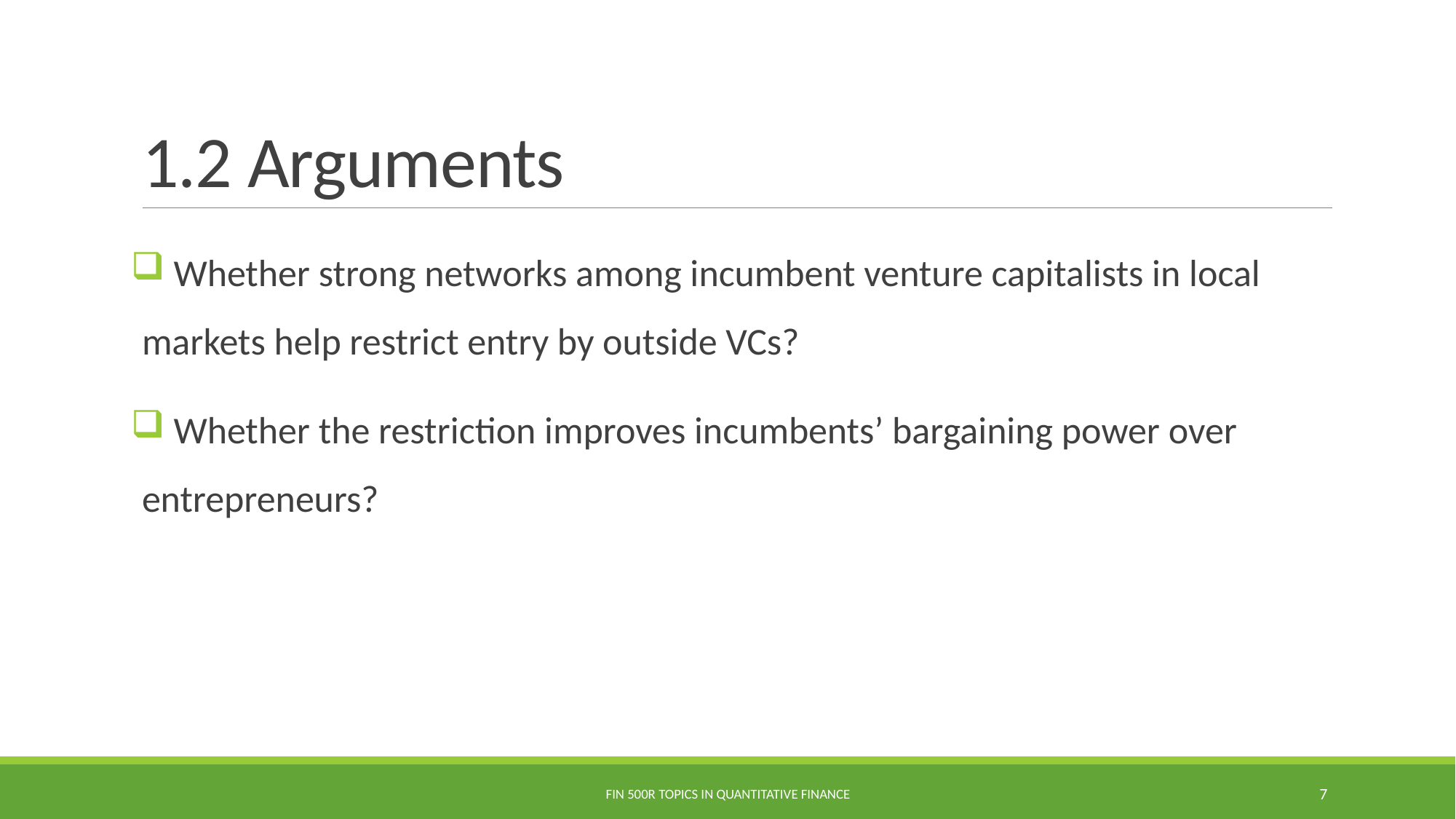

# 1.2 Arguments
 Whether strong networks among incumbent venture capitalists in local markets help restrict entry by outside VCs?
 Whether the restriction improves incumbents’ bargaining power over entrepreneurs?
Fin 500R Topics in Quantitative Finance
7